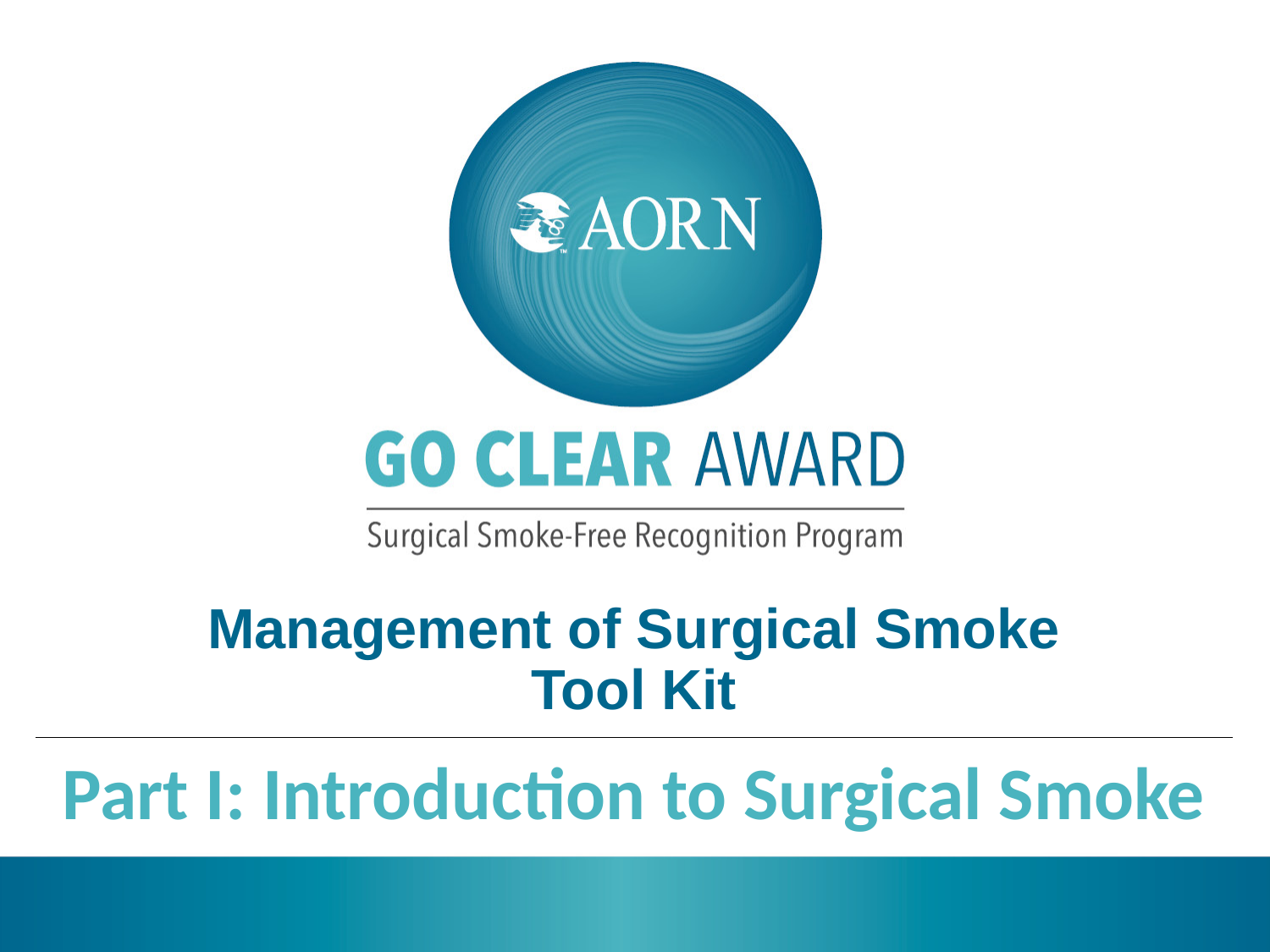

# Management of Surgical Smoke Tool Kit
Part I: Introduction to Surgical Smoke